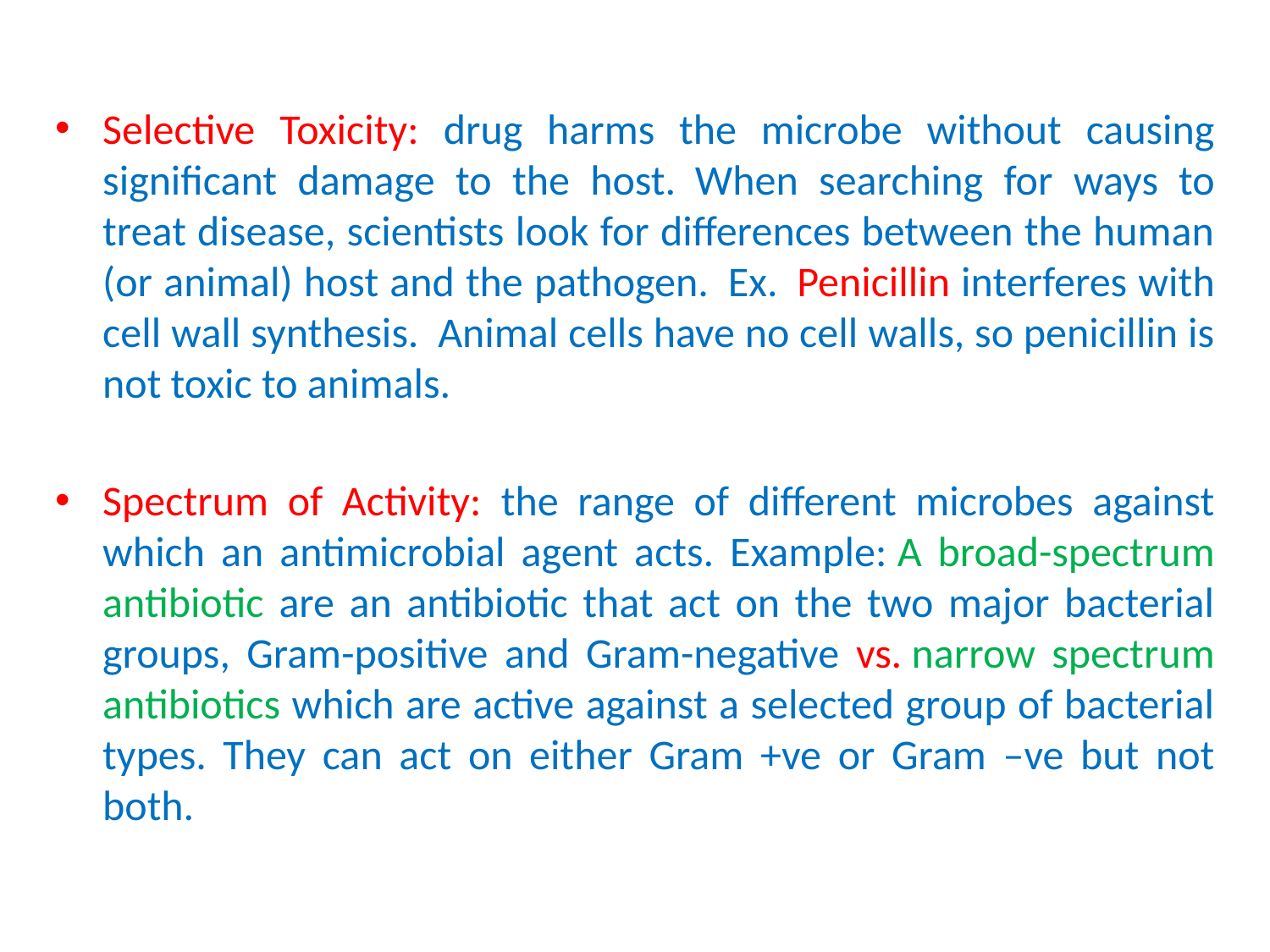

Selective Toxicity: drug harms the microbe without causing significant damage to the host.  When searching for ways to treat disease, scientists look for differences between the human (or animal) host and the pathogen.  Ex.  Penicillin interferes with cell wall synthesis.  Animal cells have no cell walls, so penicillin is not toxic to animals.

Spectrum of Activity: the range of different microbes against which an antimicrobial agent acts. Example: A broad-spectrum antibiotic are an antibiotic that act on the two major bacterial groups, Gram-positive and Gram-negative vs. narrow spectrum antibiotics which are active against a selected group of bacterial types. They can act on either Gram +ve or Gram –ve but not both.